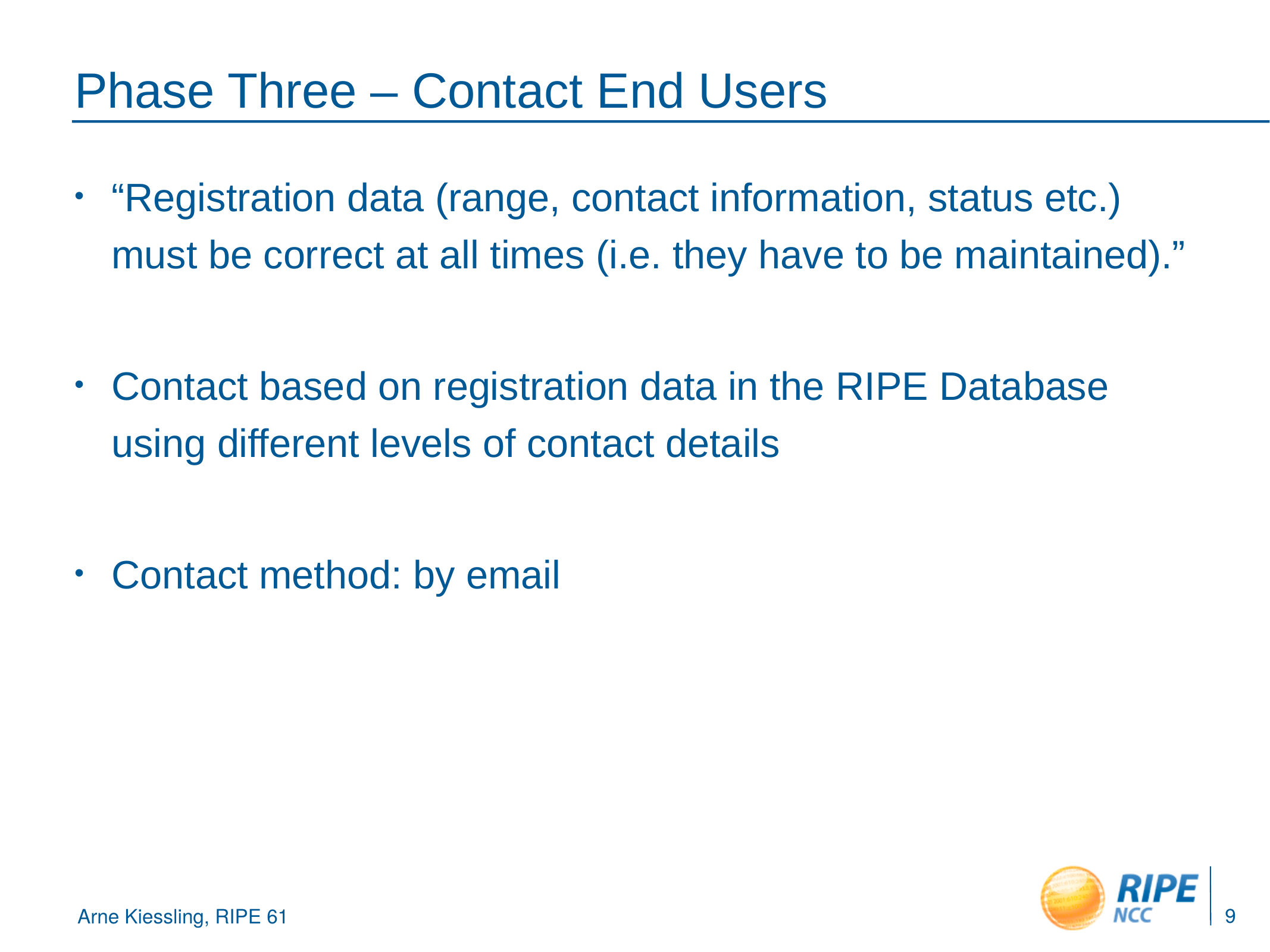

# Phase Three – Contact End Users
“Registration data (range, contact information, status etc.) must be correct at all times (i.e. they have to be maintained).”

Contact based on registration data in the RIPE Database using different levels of contact details

Contact method: by email
9